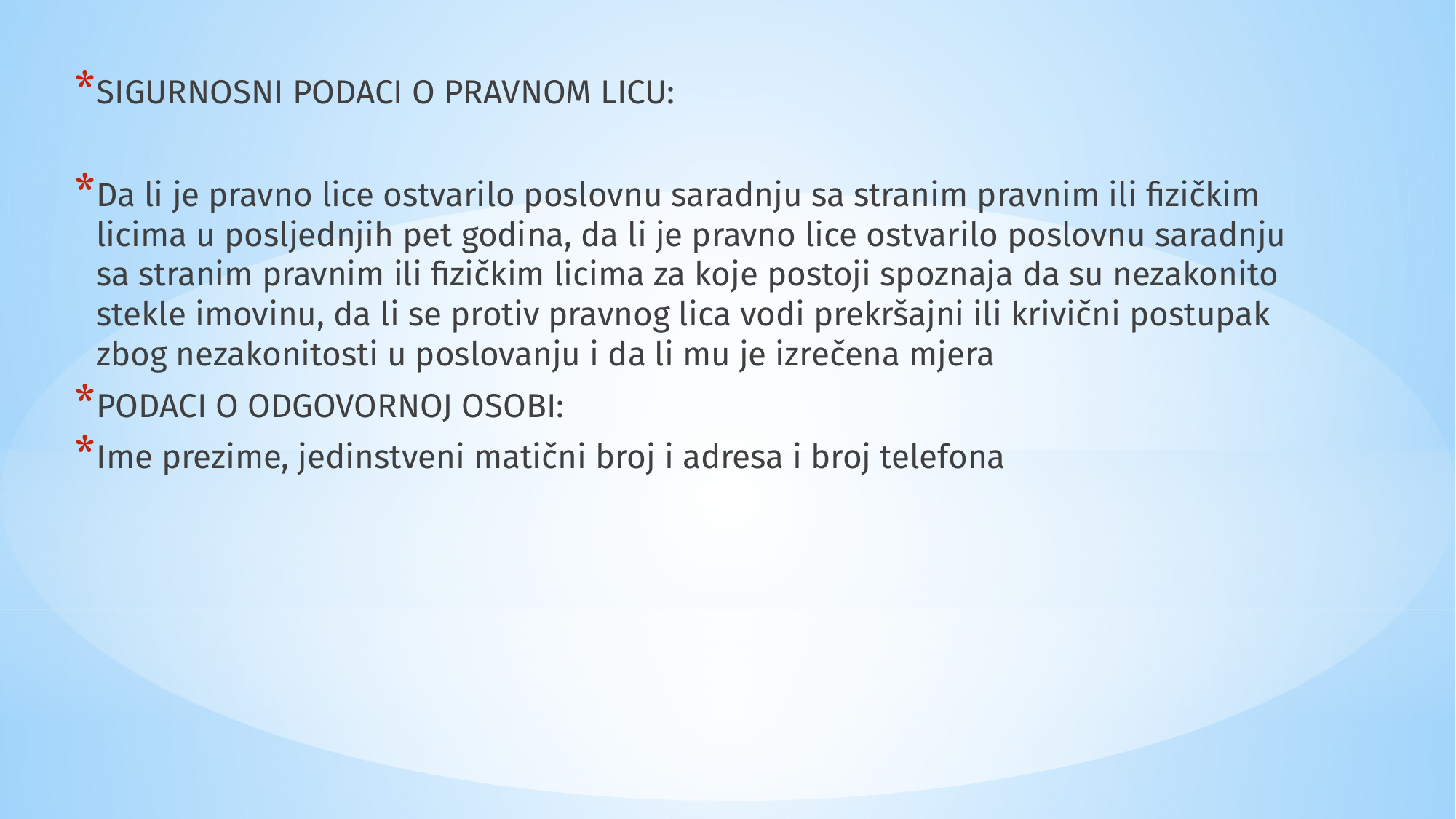

SIGURNOSNI PODACI O PRAVNOM LICU:

Da li je pravno lice ostvarilo poslovnu saradnju sa stranim pravnim ili fizičkim licima u posljednjih pet godina, da li je pravno lice ostvarilo poslovnu saradnju sa stranim pravnim ili fizičkim licima za koje postoji spoznaja da su nezakonito stekle imovinu, da li se protiv pravnog lica vodi prekršajni ili krivični postupak zbog nezakonitosti u poslovanju i da li mu je izrečena mjera
PODACI O ODGOVORNOJ OSOBI:
Ime prezime, jedinstveni matični broj i adresa i broj telefona